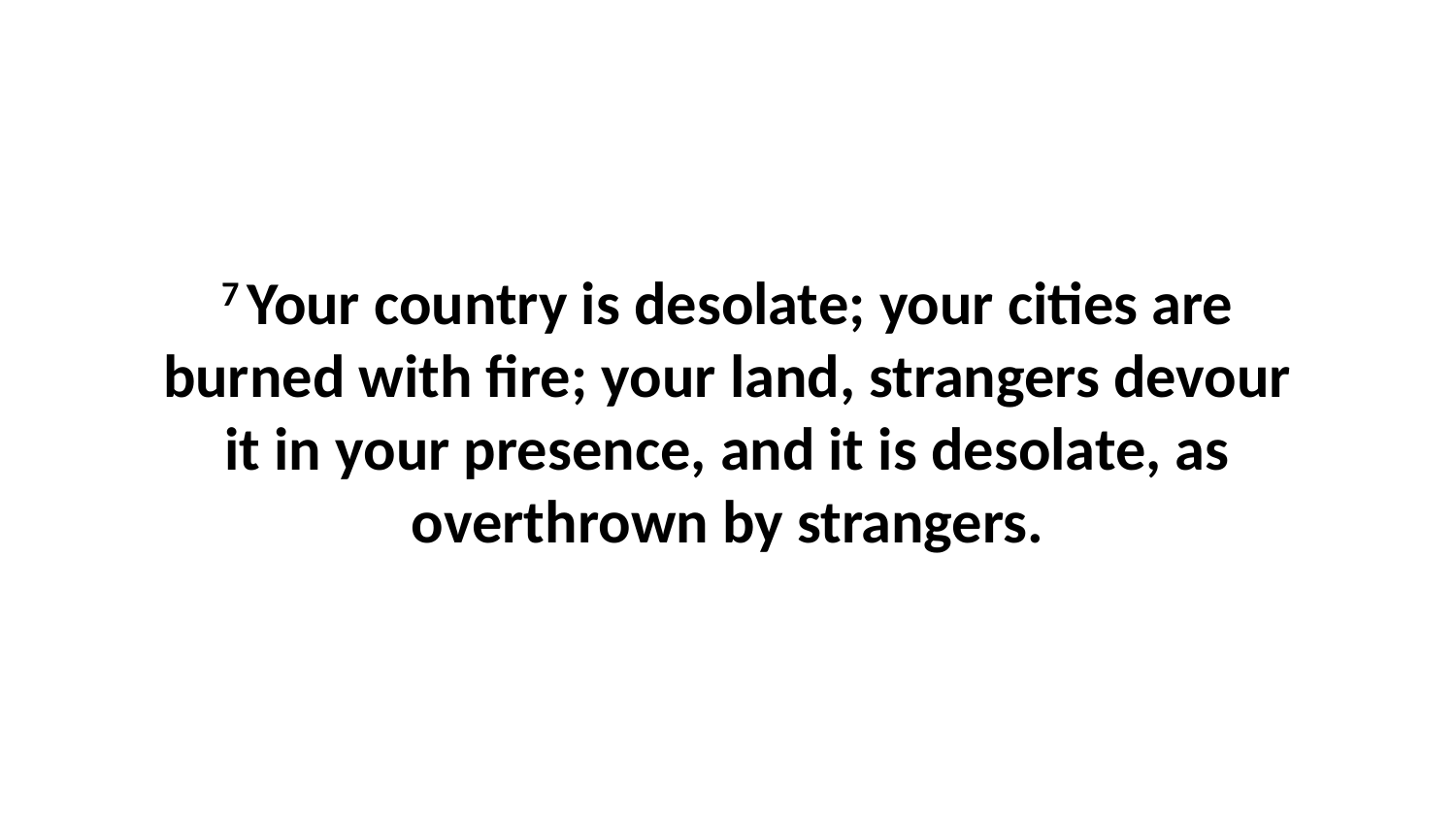

7 Your country is desolate; your cities are burned with fire; your land, strangers devour it in your presence, and it is desolate, as overthrown by strangers.